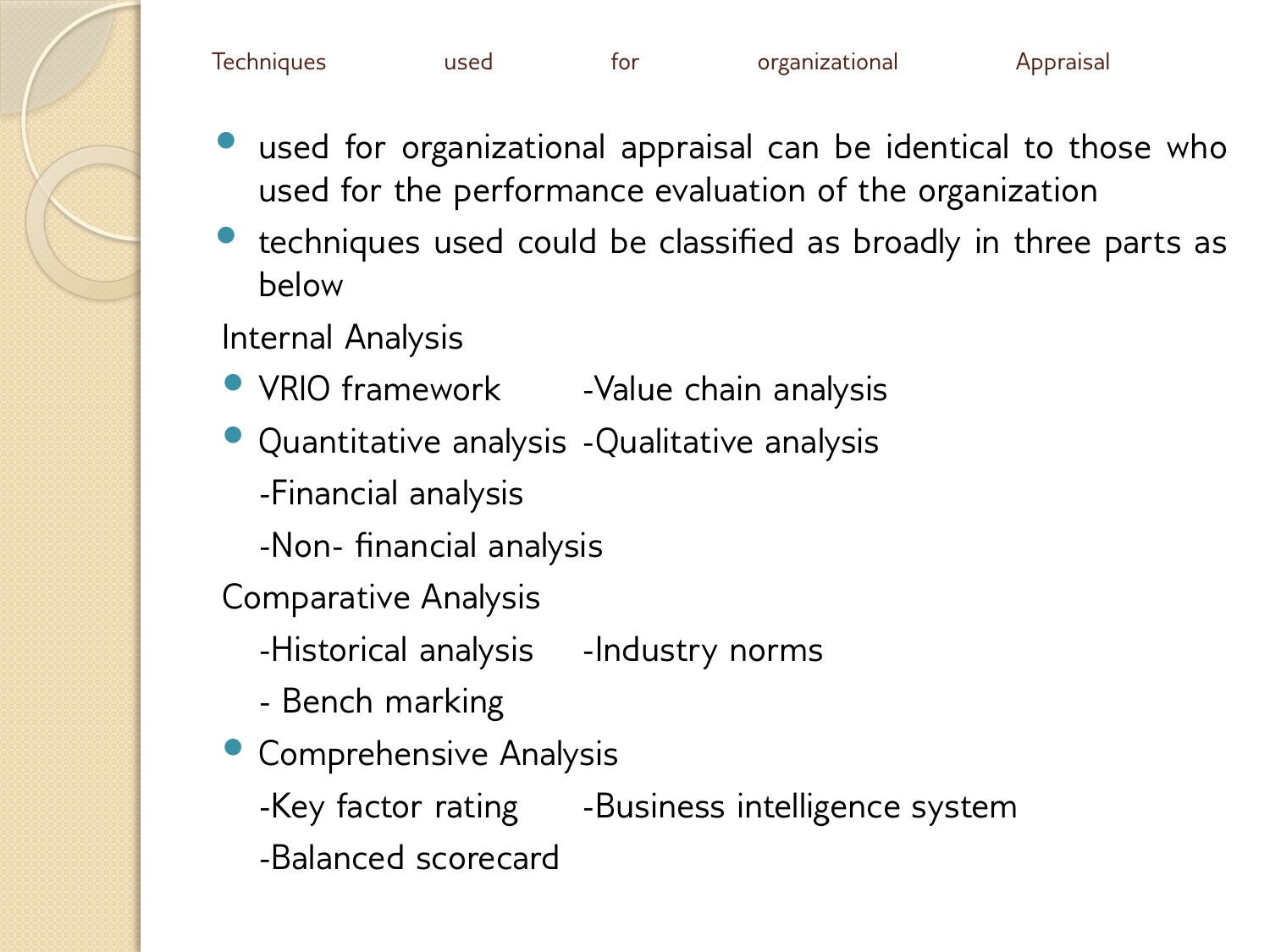

# Techniques used for organizational Appraisal
used for organizational appraisal can be identical to those who used for the performance evaluation of the organization
techniques used could be classified as broadly in three parts as below
Internal Analysis
VRIO framework		-Value chain analysis
Quantitative analysis		-Qualitative analysis
		-Financial analysis
		-Non- financial analysis
Comparative Analysis
		-Historical analysis 	-Industry norms
		- Bench marking
Comprehensive Analysis
		-Key factor rating 	-Business intelligence system
		-Balanced scorecard